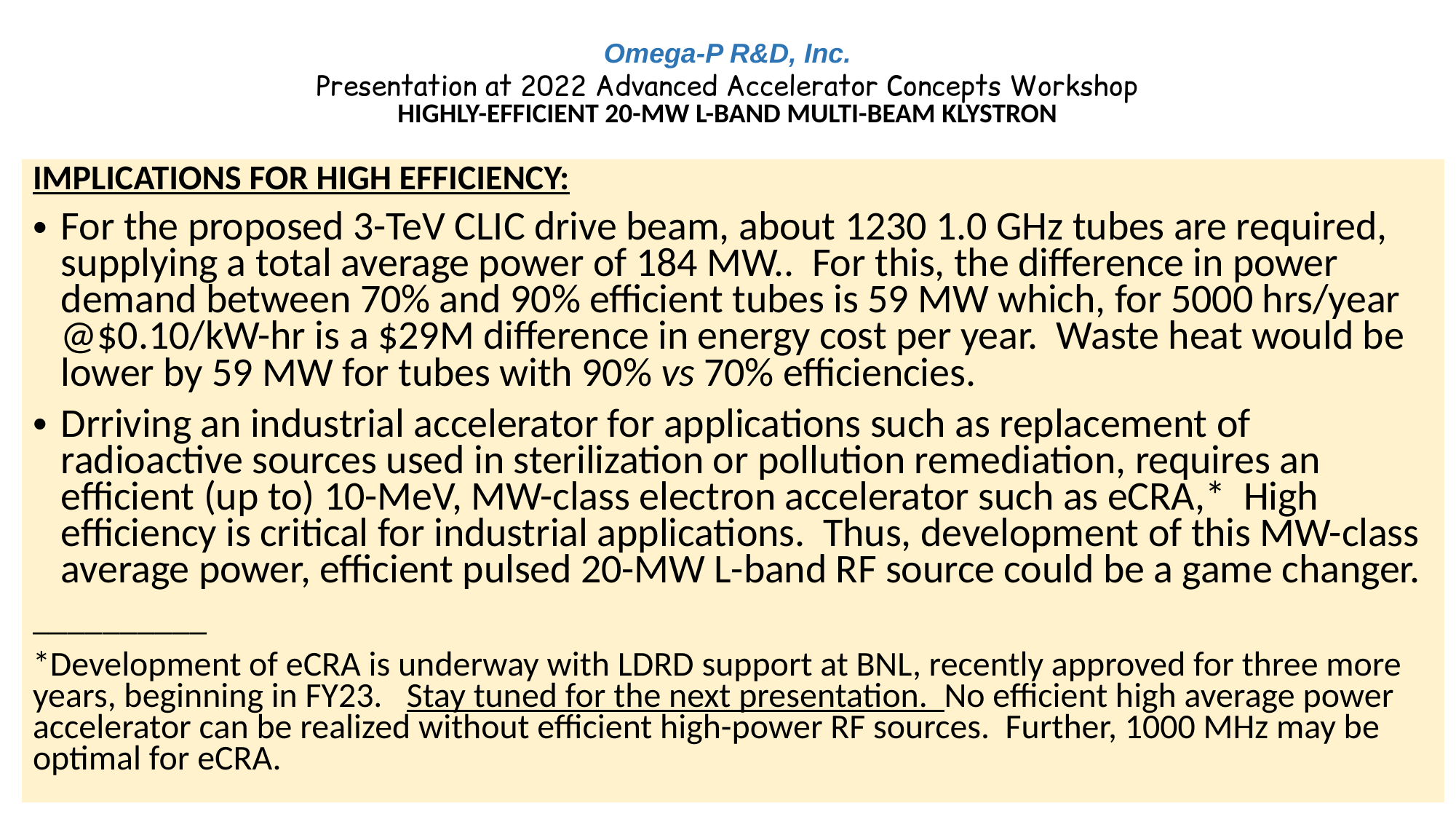

# Omega-P R&D, Inc. Presentation at 2022 Advanced Accelerator Concepts Workshop HIGHLY-EFFICIENT 20-MW L-BAND MULTI-BEAM KLYSTRON
IMPLICATIONS FOR HIGH EFFICIENCY:
For the proposed 3-TeV CLIC drive beam, about 1230 1.0 GHz tubes are required, supplying a total average power of 184 MW..  For this, the difference in power demand between 70% and 90% efficient tubes is 59 MW which, for 5000 hrs/year @$0.10/kW-hr is a $29M difference in energy cost per year.  Waste heat would be lower by 59 MW for tubes with 90% vs 70% efficiencies.
Drriving an industrial accelerator for applications such as replacement of radioactive sources used in sterilization or pollution remediation, requires an efficient (up to) 10-MeV, MW-class electron accelerator such as eCRA,*  High efficiency is critical for industrial applications.  Thus, development of this MW-class average power, efficient pulsed 20-MW L-band RF source could be a game changer.
__________
*Development of eCRA is underway with LDRD support at BNL, recently approved for three more years, beginning in FY23.   Stay tuned for the next presentation.  No efficient high average power accelerator can be realized without efficient high-power RF sources.  Further, 1000 MHz may be optimal for eCRA.